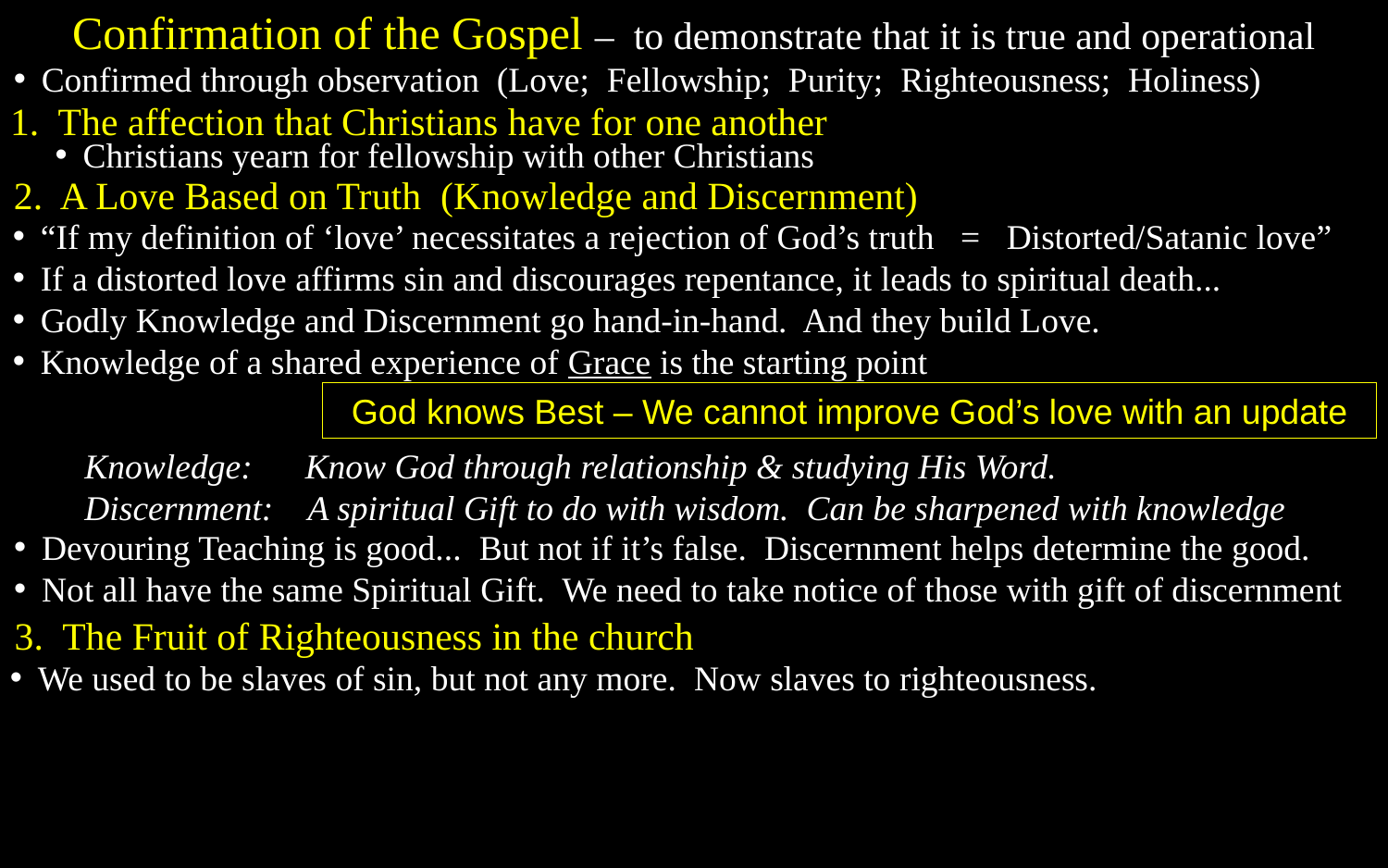

Confirmation of the Gospel –  to demonstrate that it is true and operational
Confirmed through observation  (Love;  Fellowship;  Purity;  Righteousness;  Holiness)
1.  The affection that Christians have for one another
Christians yearn for fellowship with other Christians
2.  A Love Based on Truth  (Knowledge and Discernment)
“If my definition of ‘love’ necessitates a rejection of God’s truth   =   Distorted/Satanic love”
If a distorted love affirms sin and discourages repentance, it leads to spiritual death...
Godly Knowledge and Discernment go hand-in-hand.  And they build Love.
Knowledge of a shared experience of Grace is the starting point
God knows Best – We cannot improve God’s love with an update
Knowledge:      Know God through relationship & studying His Word.
Discernment:    A spiritual Gift to do with wisdom.  Can be sharpened with knowledge
Devouring Teaching is good...  But not if it’s false.  Discernment helps determine the good.
Not all have the same Spiritual Gift.  We need to take notice of those with gift of discernment
3.  The Fruit of Righteousness in the church
We used to be slaves of sin, but not any more.  Now slaves to righteousness.